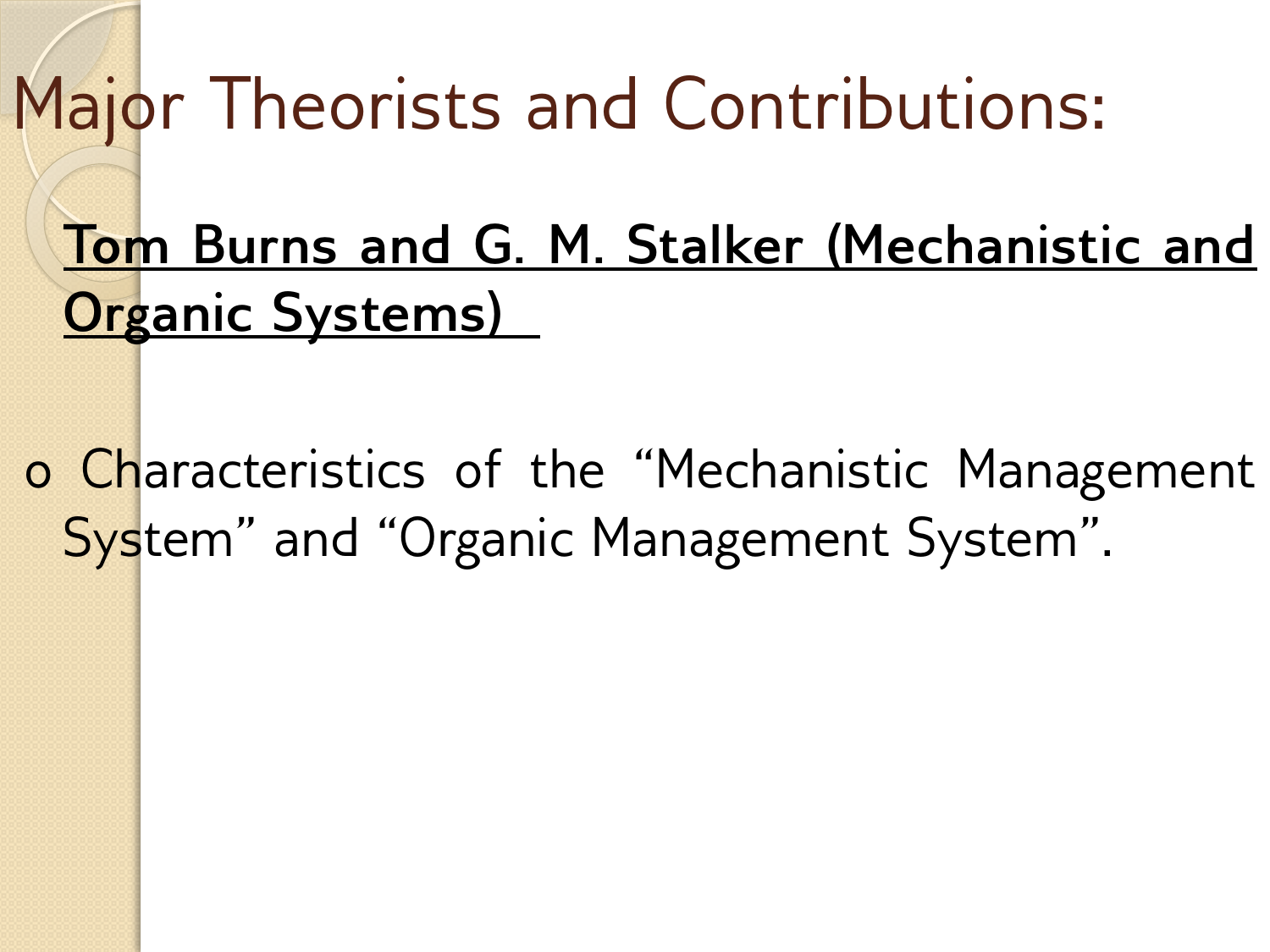

# Major Theorists and Contributions:
	Tom Burns and G. M. Stalker (Mechanistic and Organic Systems)

o Characteristics of the “Mechanistic Management System” and “Organic Management System”.